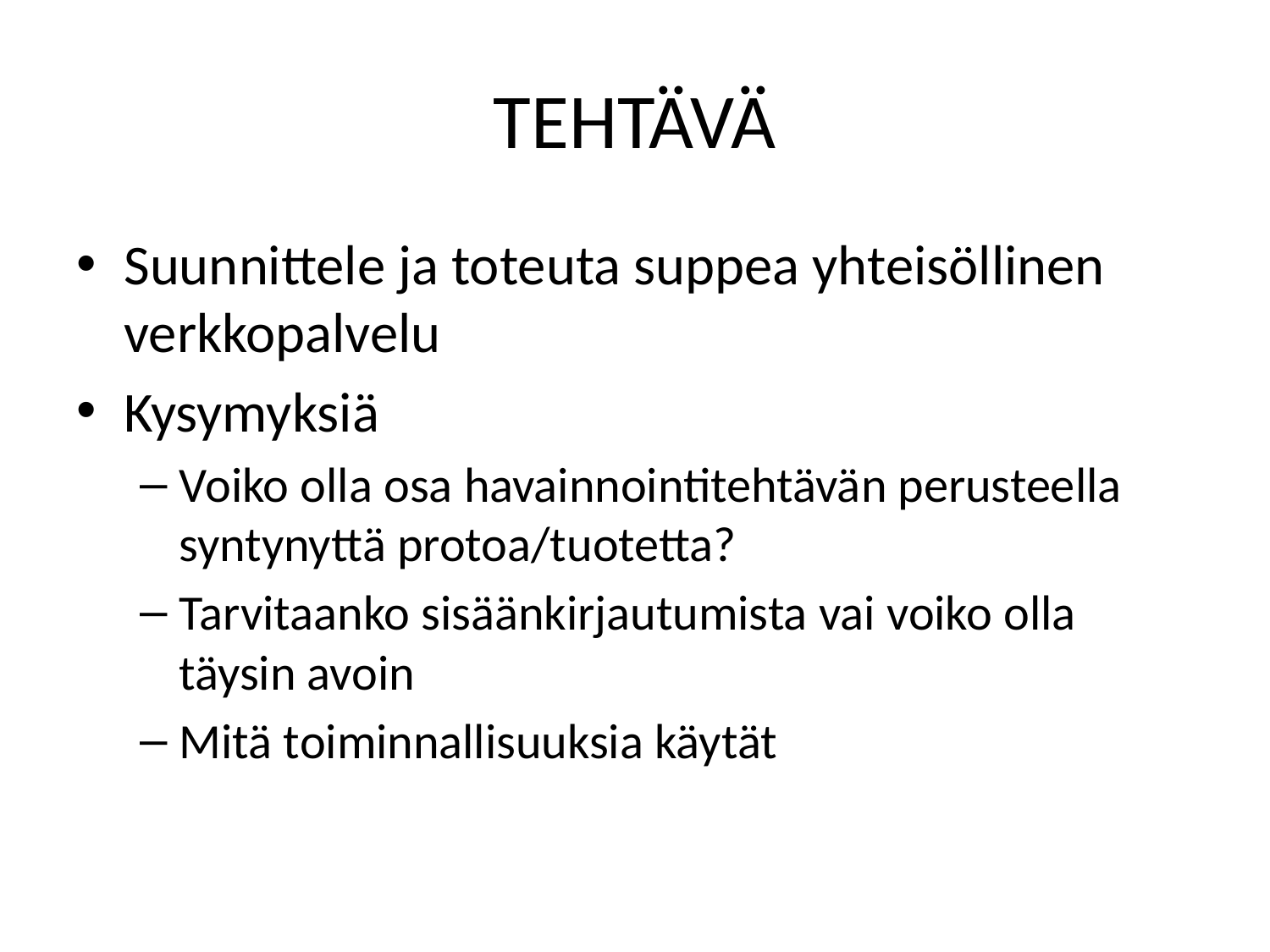

# TEHTÄVÄ
Suunnittele ja toteuta suppea yhteisöllinen verkkopalvelu
Kysymyksiä
Voiko olla osa havainnointitehtävän perusteella syntynyttä protoa/tuotetta?
Tarvitaanko sisäänkirjautumista vai voiko olla täysin avoin
Mitä toiminnallisuuksia käytät